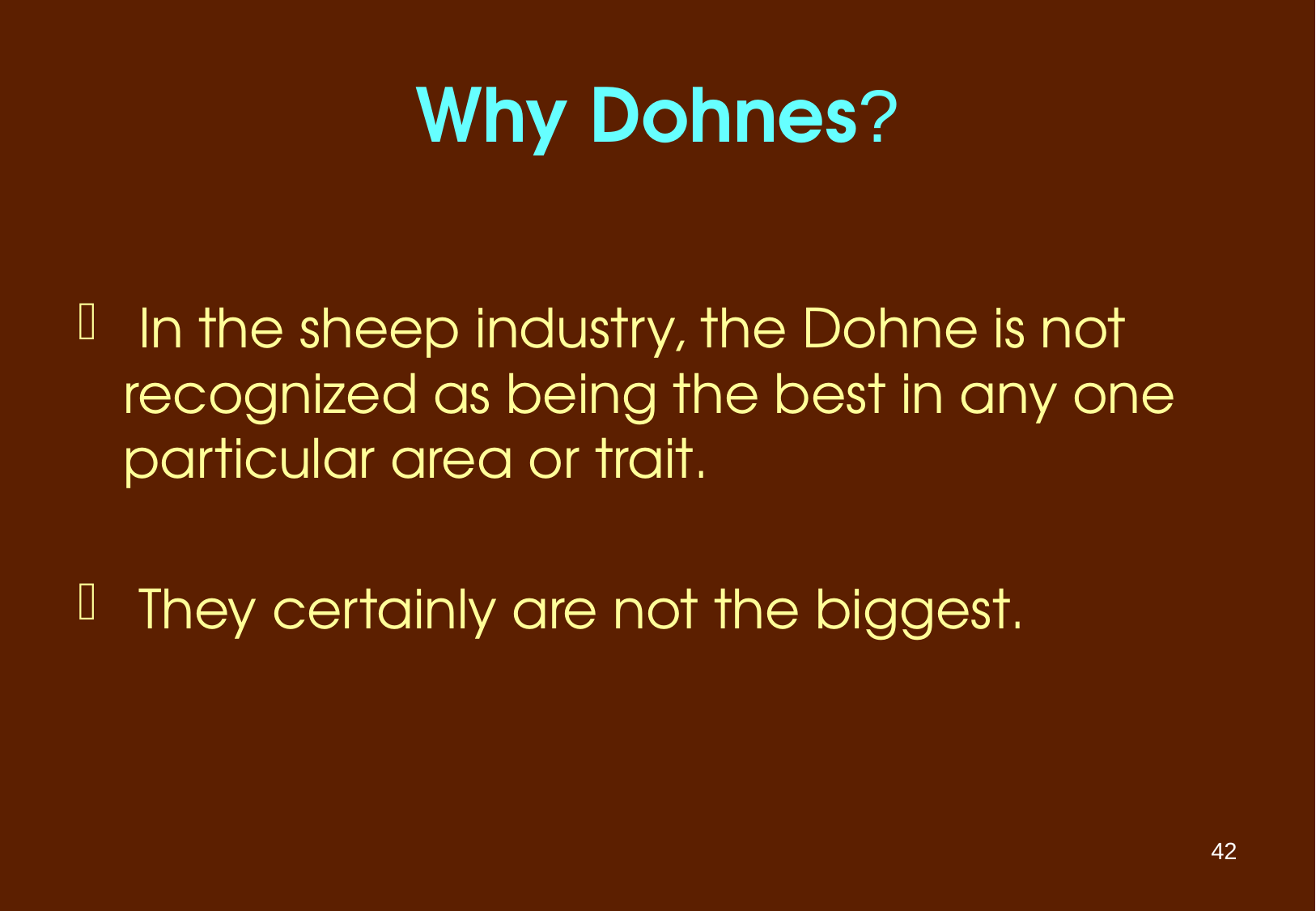

# Why Dohnes?

 In the sheep industry, the Dohne is not  recognized as being the best in any one particular area or trait.

 They certainly are not the biggest.
42